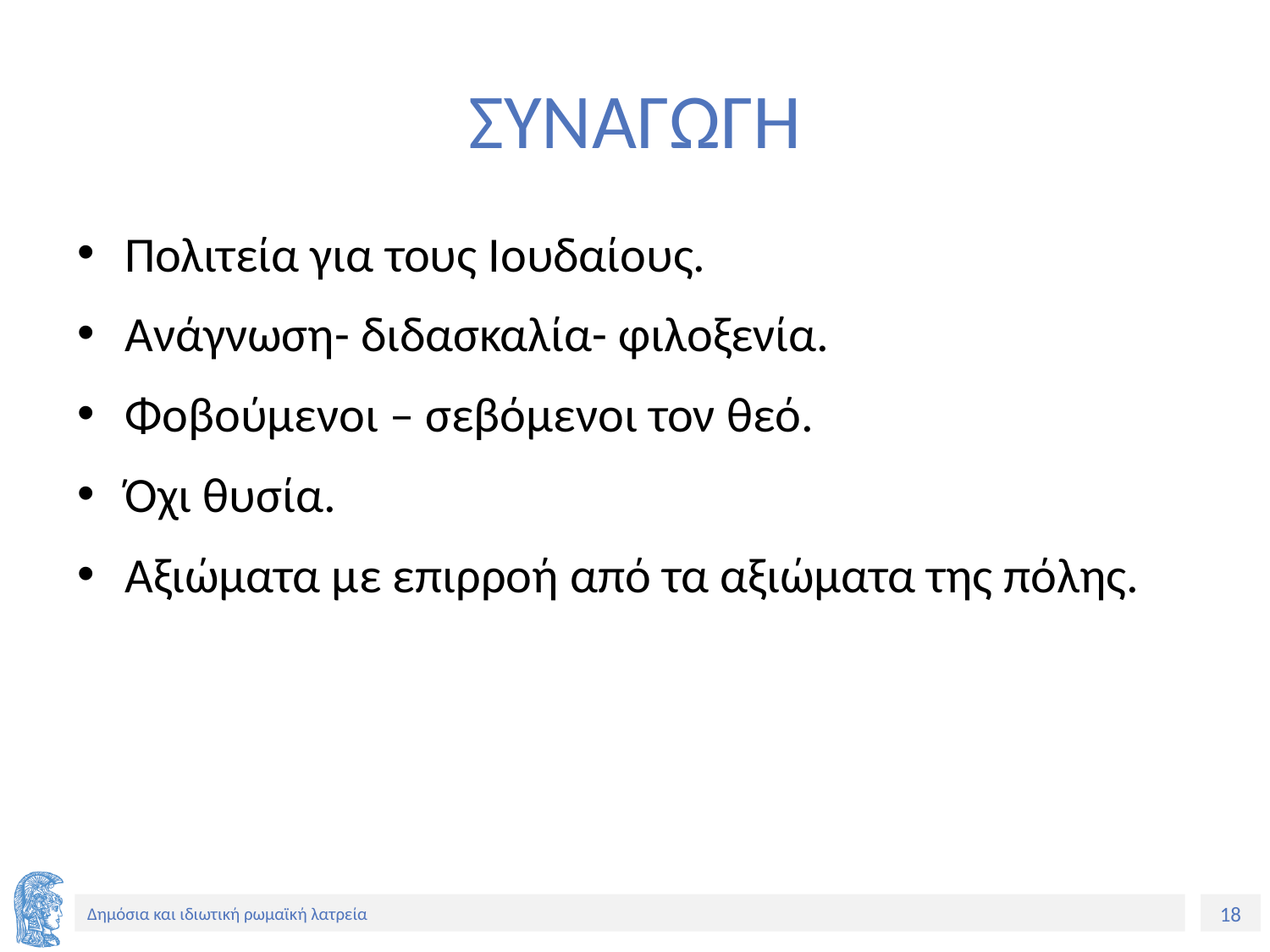

# ΣΥΝΑΓΩΓΗ
Πολιτεία για τους Ιουδαίους.
Ανάγνωση- διδασκαλία- φιλοξενία.
Φοβούμενοι – σεβόμενοι τον θεό.
Όχι θυσία.
Αξιώματα με επιρροή από τα αξιώματα της πόλης.